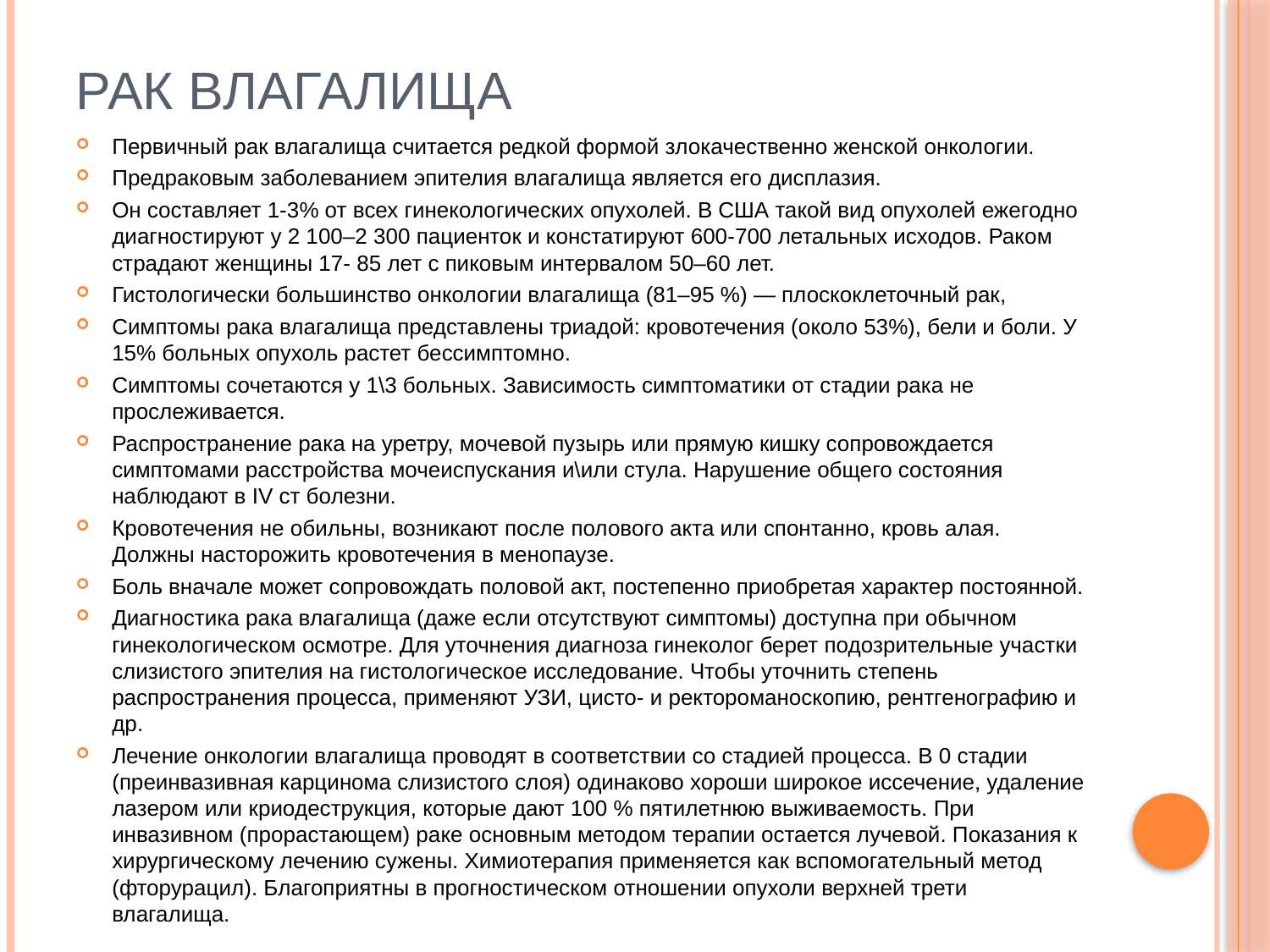

# Рак влагалища
Первичный рак влагалища считается редкой формой злокачественно женской онкологии.
Предраковым заболеванием эпителия влагалища является его дисплазия.
Он составляет 1-3% от всех гинекологических опухолей. В США такой вид опухолей ежегодно диагностируют у 2 100–2 300 пациенток и констатируют 600-700 летальных исходов. Раком страдают женщины 17- 85 лет с пиковым интервалом 50–60 лет.
Гистологически большинство онкологии влагалища (81–95 %) — плоскоклеточный рак,
Симптомы рака влагалища представлены триадой: кровотечения (около 53%), бели и боли. У 15% больных опухоль растет бессимптомно.
Симптомы сочетаются у 1\3 больных. Зависимость симптоматики от стадии рака не прослеживается.
Распространение рака на уретру, мочевой пузырь или прямую кишку сопровождается симптомами расстройства мочеиспускания и\или стула. Нарушение общего состояния наблюдают в IV ст болезни.
Кровотечения не обильны, возникают после полового акта или спонтанно, кровь алая. Должны насторожить кровотечения в менопаузе.
Боль вначале может сопровождать половой акт, постепенно приобретая характер постоянной.
Диагностика рака влагалища (даже если отсутствуют симптомы) доступна при обычном гинекологическом осмотре. Для уточнения диагноза гинеколог берет подозрительные участки слизистого эпителия на гистологическое исследование. Чтобы уточнить степень распространения процесса, применяют УЗИ, цисто- и ректороманоскопию, рентгенографию и др.
Лечение онкологии влагалища проводят в соответствии со стадией процесса. В 0 стадии (преинвазивная карцинома слизистого слоя) одинаково хороши широкое иссечение, удаление лазером или криодеструкция, которые дают 100 % пятилетнюю выживаемость. При инвазивном (прорастающем) раке основным методом терапии остается лучевой. Показания к хирургическому лечению сужены. Химиотерапия применяется как вспомогательный метод (фторурацил). Благоприятны в прогностическом отношении опухоли верхней трети влагалища.